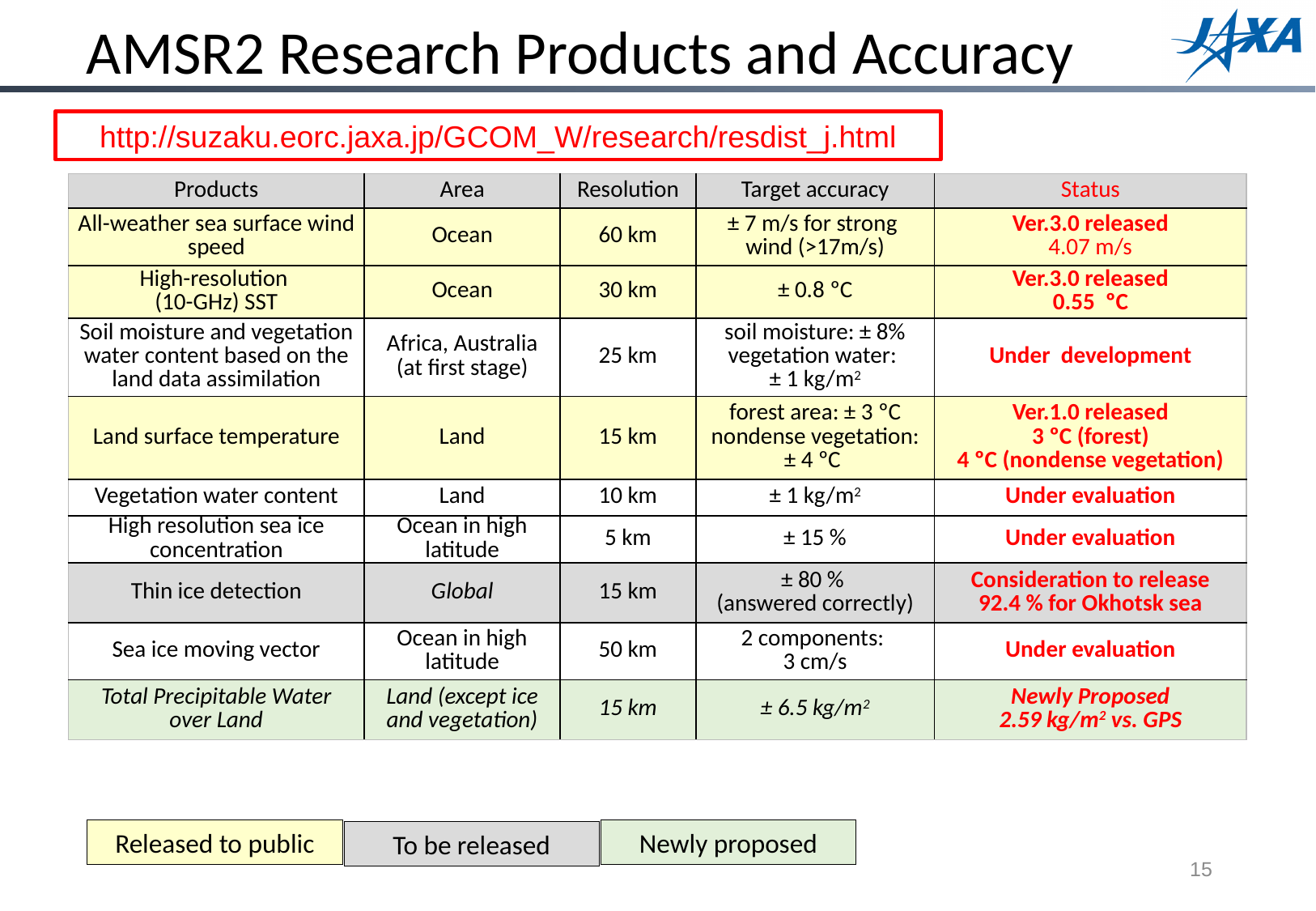

# AMSR2 Research Products and Accuracy
http://suzaku.eorc.jaxa.jp/GCOM_W/research/resdist_j.html
| Products | Area | Resolution | Target accuracy | Status |
| --- | --- | --- | --- | --- |
| All-weather sea surface wind speed | Ocean | 60 km | ± 7 m/s for strong wind (>17m/s) | Ver.3.0 released 4.07 m/s |
| High-resolution (10-GHz) SST | Ocean | 30 km | ± 0.8 ºC | Ver.3.0 released 0.55 ºC |
| Soil moisture and vegetation water content based on the land data assimilation | Africa, Australia (at first stage) | 25 km | soil moisture: ± 8% vegetation water: ± 1 kg/m2 | Under development |
| Land surface temperature | Land | 15 km | forest area: ± 3 ºC nondense vegetation: ± 4 ºC | Ver.1.0 released 3 ºC (forest) 4 ºC (nondense vegetation) |
| Vegetation water content | Land | 10 km | ± 1 kg/m2 | Under evaluation |
| High resolution sea ice concentration | Ocean in high latitude | 5 km | ± 15 % | Under evaluation |
| Thin ice detection | Global | 15 km | ± 80 % (answered correctly) | Consideration to release 92.4 % for Okhotsk sea |
| Sea ice moving vector | Ocean in high latitude | 50 km | 2 components: 3 cm/s | Under evaluation |
| Total Precipitable Water over Land | Land (except ice and vegetation) | 15 km | ± 6.5 kg/m2 | Newly Proposed 2.59 kg/m2 vs. GPS |
Released to public
Newly proposed
To be released
15